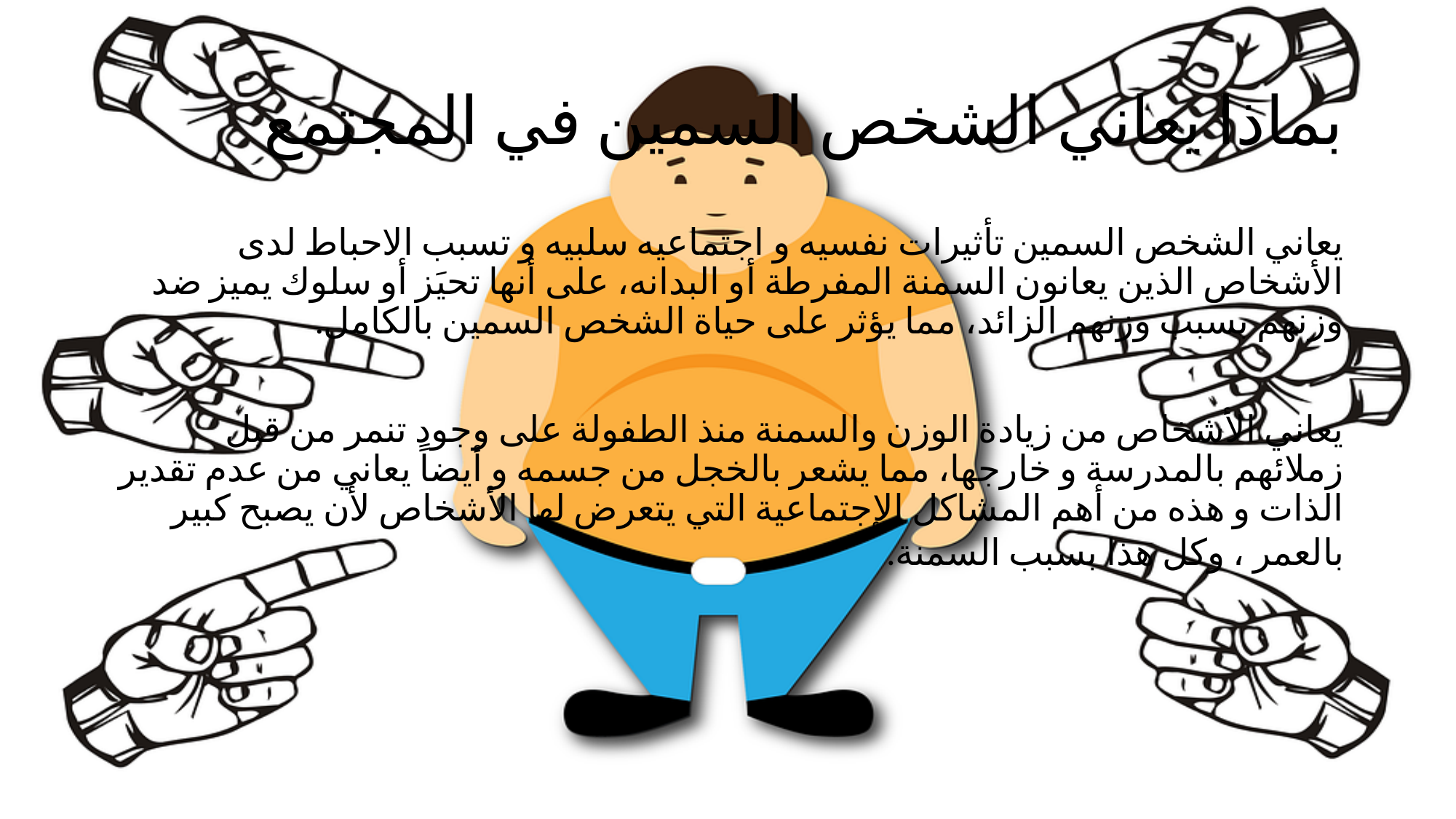

# بماذا يعاني الشخص السمين في المجتمع
يعاني الشخص السمين تأثيرات نفسيه و اجتماعيه سلبيه و تسبب الاحباط لدى الأشخاص الذين يعانون السمنة المفرطة أو البدانه، على أنها تحيَز أو سلوك يميز ضد وزنهم بسبب وزنهم الزائد، مما يؤثر على حياة الشخص السمين بالكامل.

يعاني الأشخاص من زيادة الوزن والسمنة منذ الطفولة على وجود تنمر من قبل زملائهم بالمدرسة و خارجها، مما يشعر بالخجل من جسمه و أيضاً يعاني من عدم تقدير الذات و هذه من أهم المشاكل الإجتماعية التي يتعرض لها الأشخاص لأن يصبح كبير بالعمر ، وكل هذا بسبب السمنة.